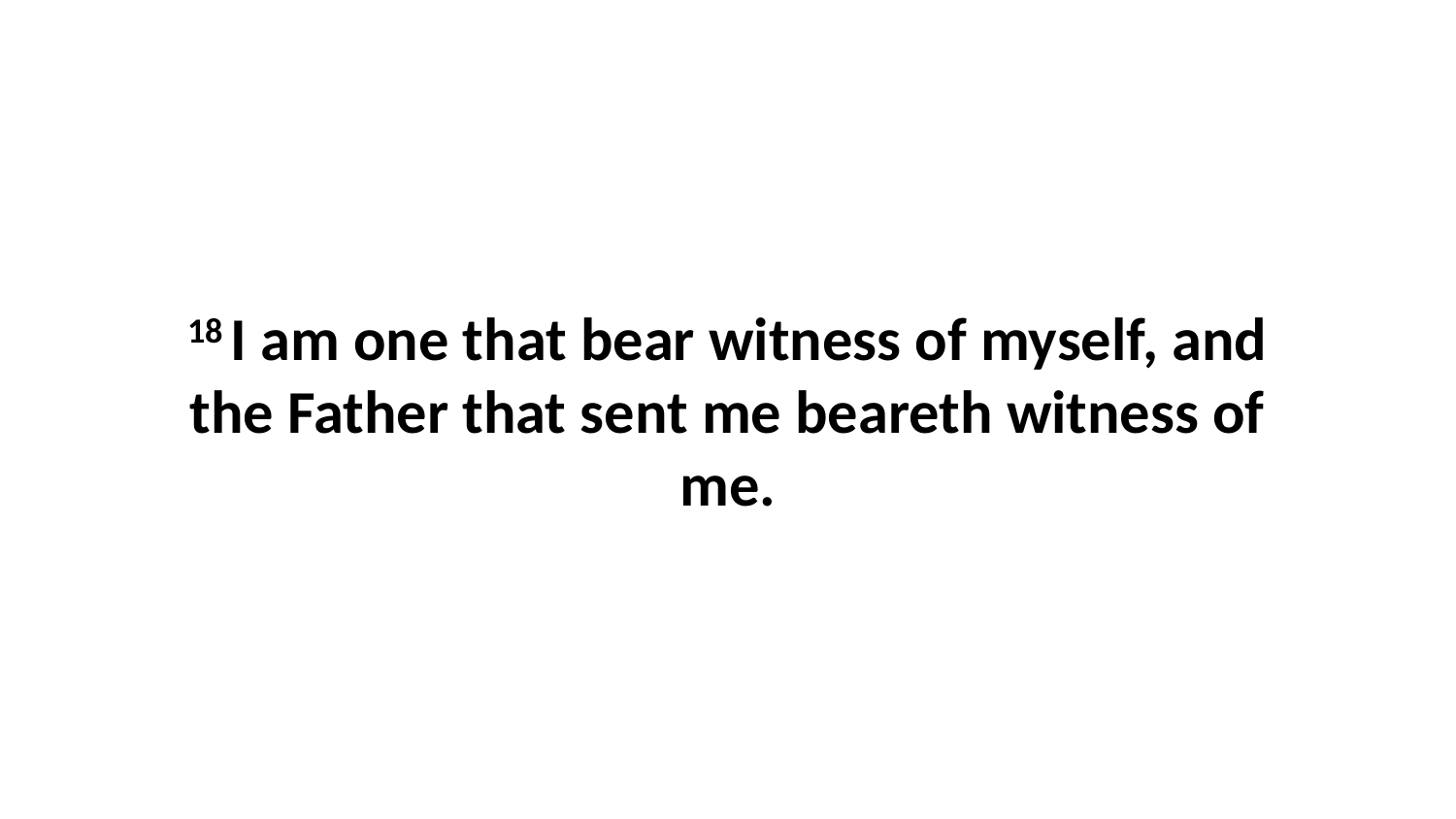

18 I am one that bear witness of myself, and the Father that sent me beareth witness of me.